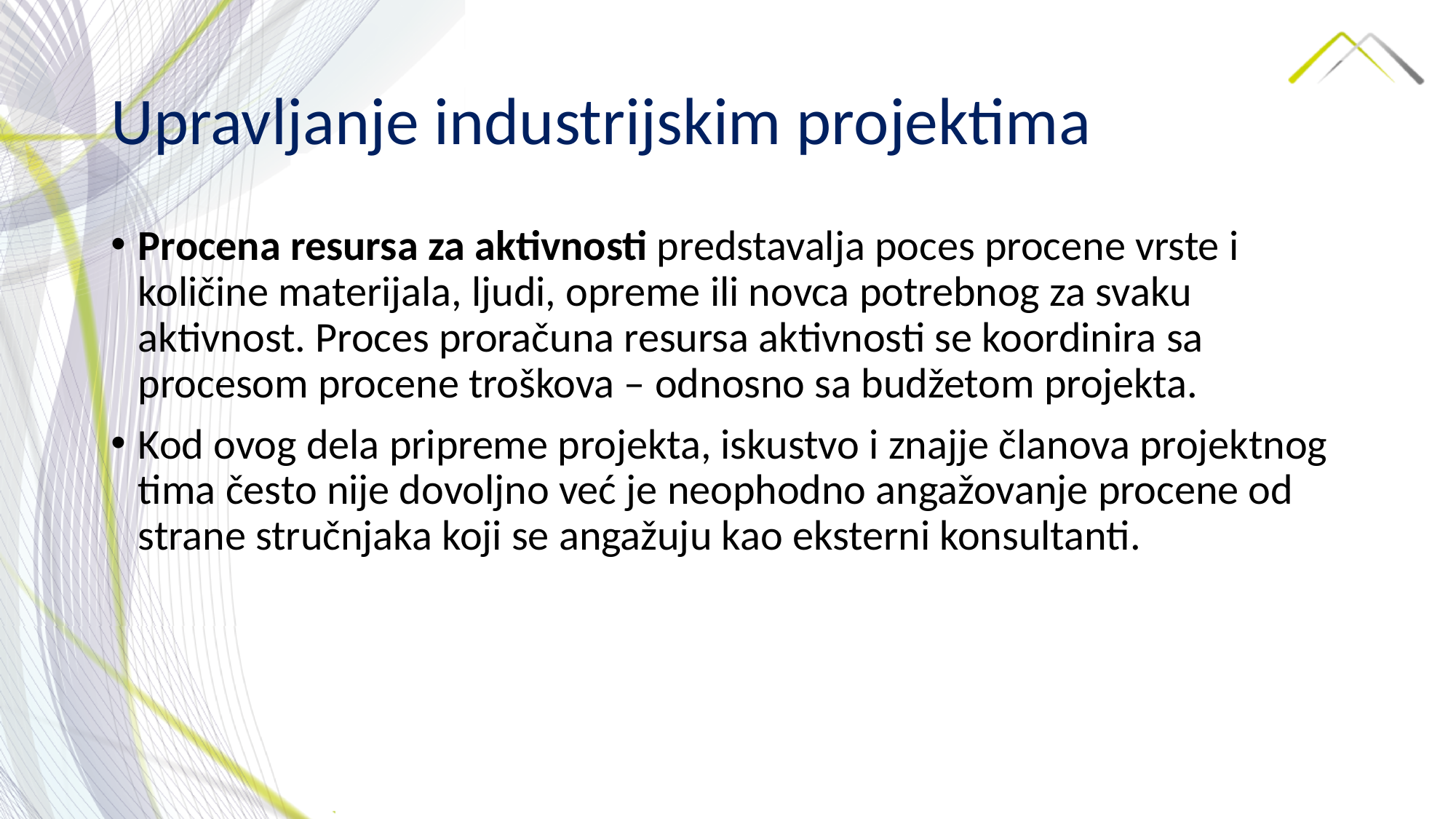

# Upravljanje industrijskim projektima
Procena resursa za aktivnosti predstavalja poces procene vrste i količine materijala, ljudi, opreme ili novca potrebnog za svaku aktivnost. Proces proračuna resursa aktivnosti se koordinira sa procesom procene troškova – odnosno sa budžetom projekta.
Kod ovog dela pripreme projekta, iskustvo i znajje članova projektnog tima često nije dovoljno već je neophodno angažovanje procene od strane stručnjaka koji se angažuju kao eksterni konsultanti.